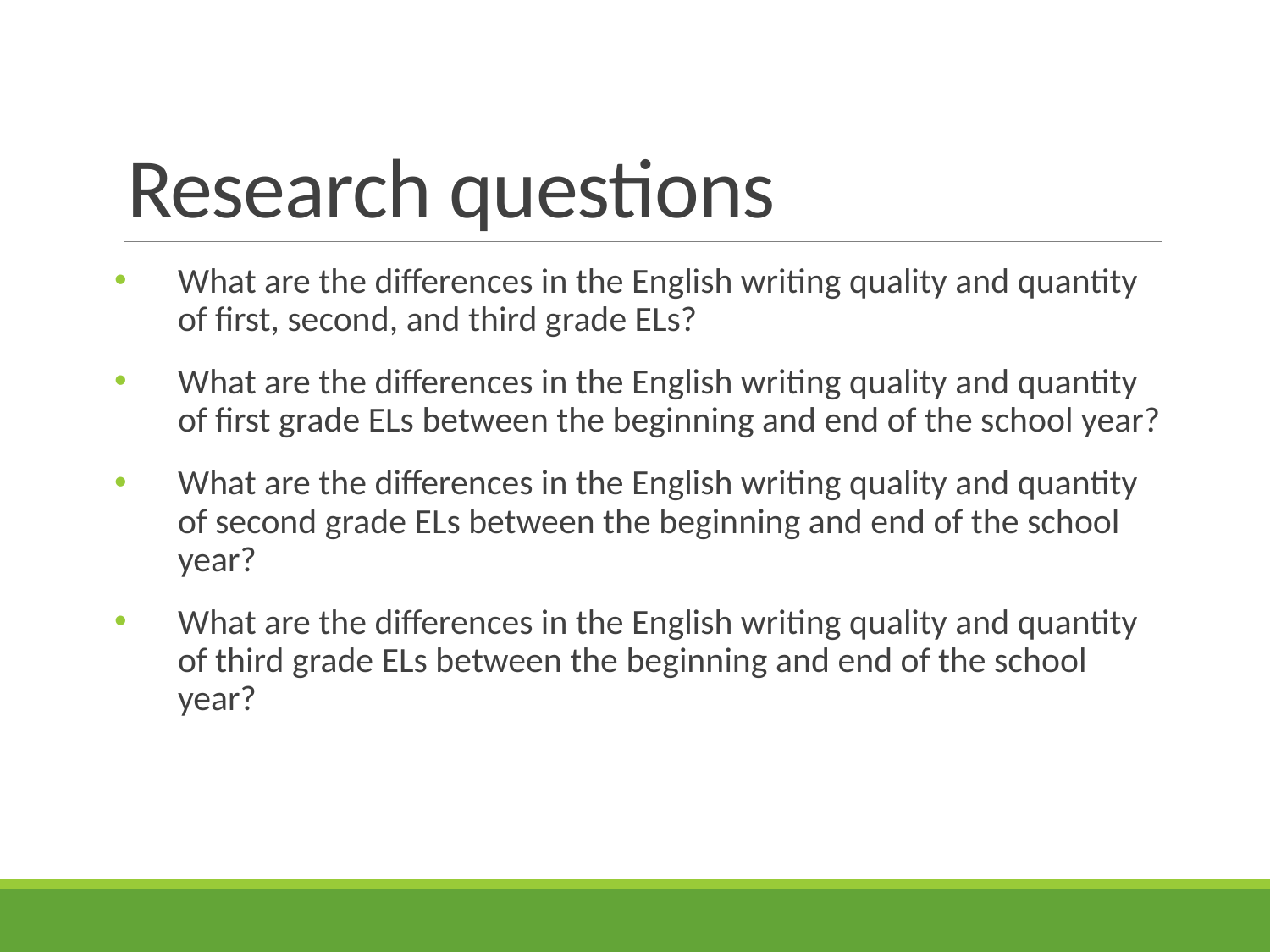

# Research questions
What are the differences in the English writing quality and quantity of first, second, and third grade ELs?
What are the differences in the English writing quality and quantity of first grade ELs between the beginning and end of the school year?
What are the differences in the English writing quality and quantity of second grade ELs between the beginning and end of the school year?
What are the differences in the English writing quality and quantity of third grade ELs between the beginning and end of the school year?